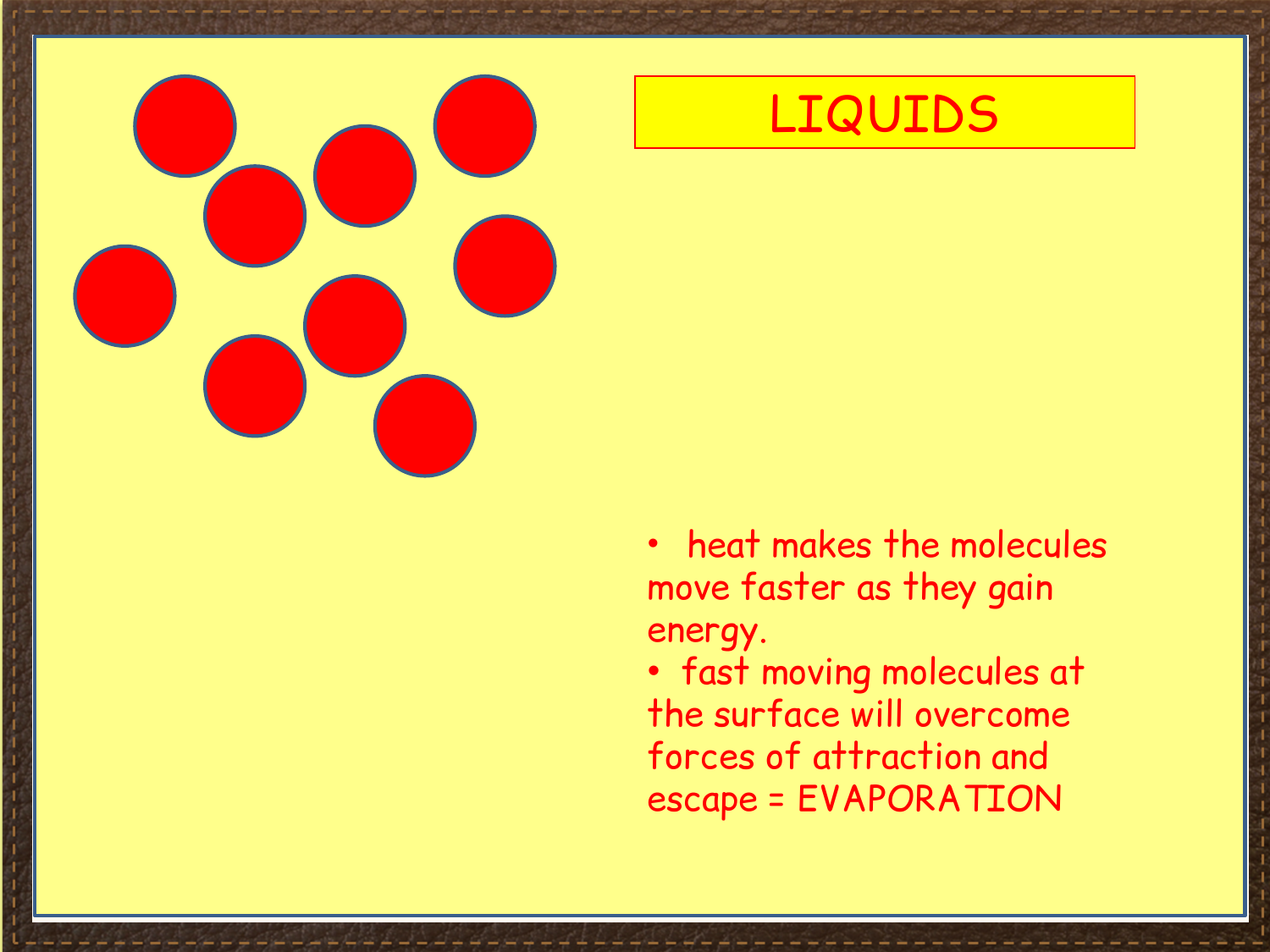

#

LIQUIDS

   heat makes the molecules move faster as they gain energy.
  fast moving molecules at the surface will overcome forces of attraction and escape = EVAPORATION